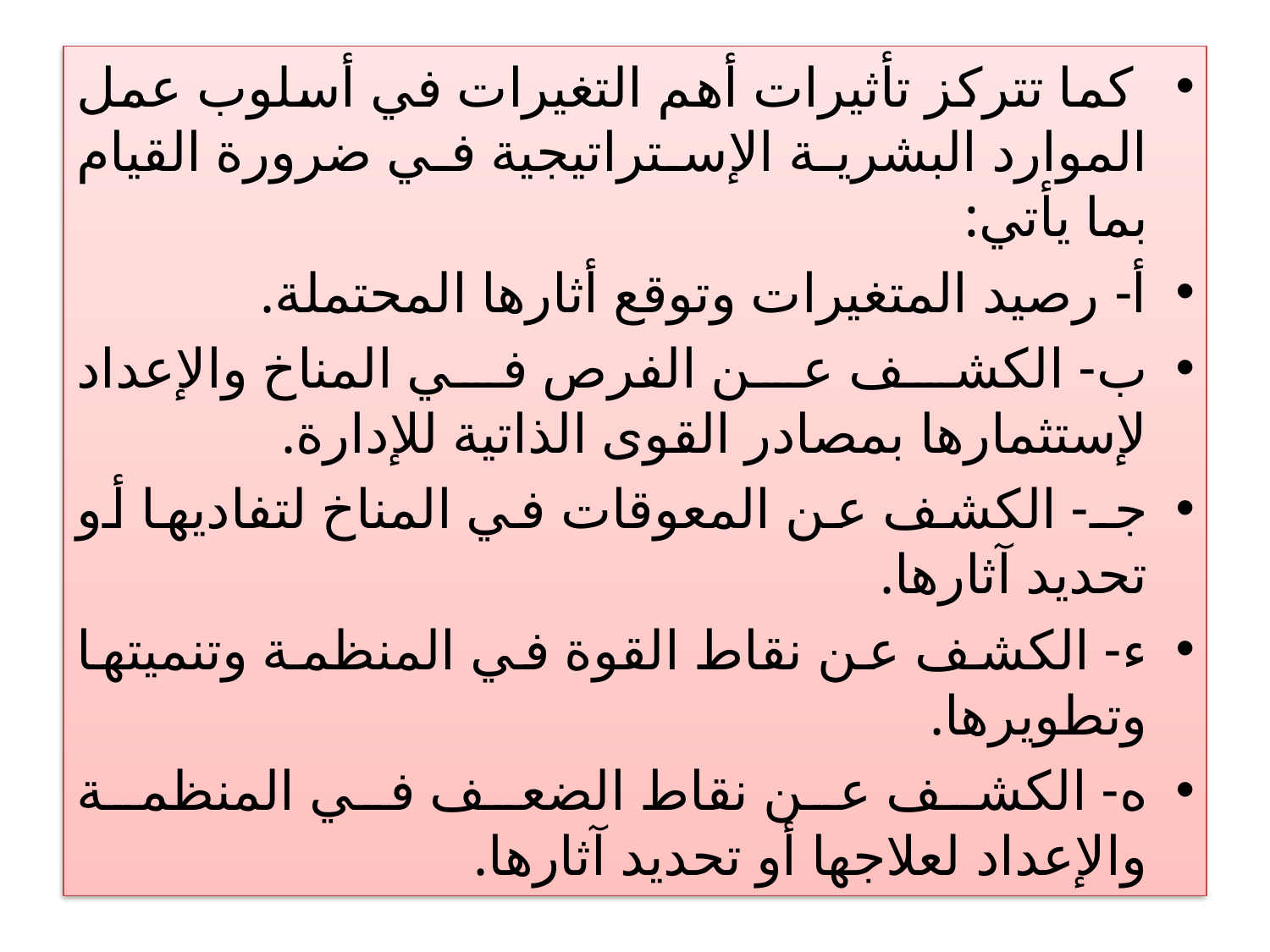

كما تتركز تأثيرات أهم التغيرات في أسلوب عمل الموارد البشرية الإستراتيجية في ضرورة القيام بما يأتي:
أ- رصيد المتغيرات وتوقع أثارها المحتملة.
ب- الكشف عن الفرص في المناخ والإعداد لإستثمارها بمصادر القوى الذاتية للإدارة.
جـ- الكشف عن المعوقات في المناخ لتفاديها أو تحديد آثارها.
ء- الكشف عن نقاط القوة في المنظمة وتنميتها وتطويرها.
ه- الكشف عن نقاط الضعف في المنظمة والإعداد لعلاجها أو تحديد آثارها.